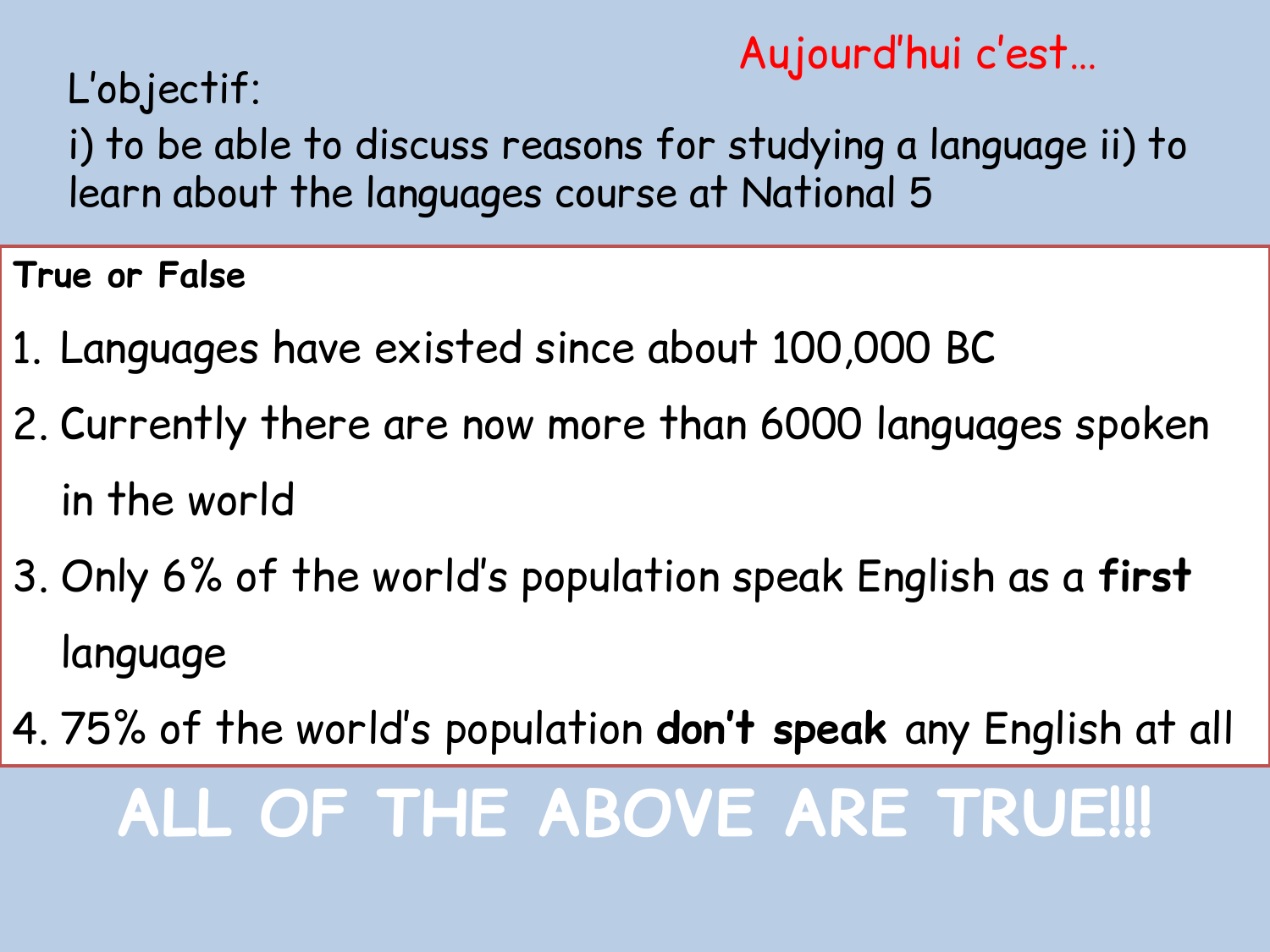

Aujourd’hui c’est…
L’objectif:
i) to be able to discuss reasons for studying a language ii) to learn about the languages course at National 5
True or False
Languages have existed since about 100,000 BC
Currently there are now more than 6000 languages spoken in the world
Only 6% of the world’s population speak English as a first language
75% of the world’s population don’t speak any English at all

ALL OF THE ABOVE ARE TRUE!!!